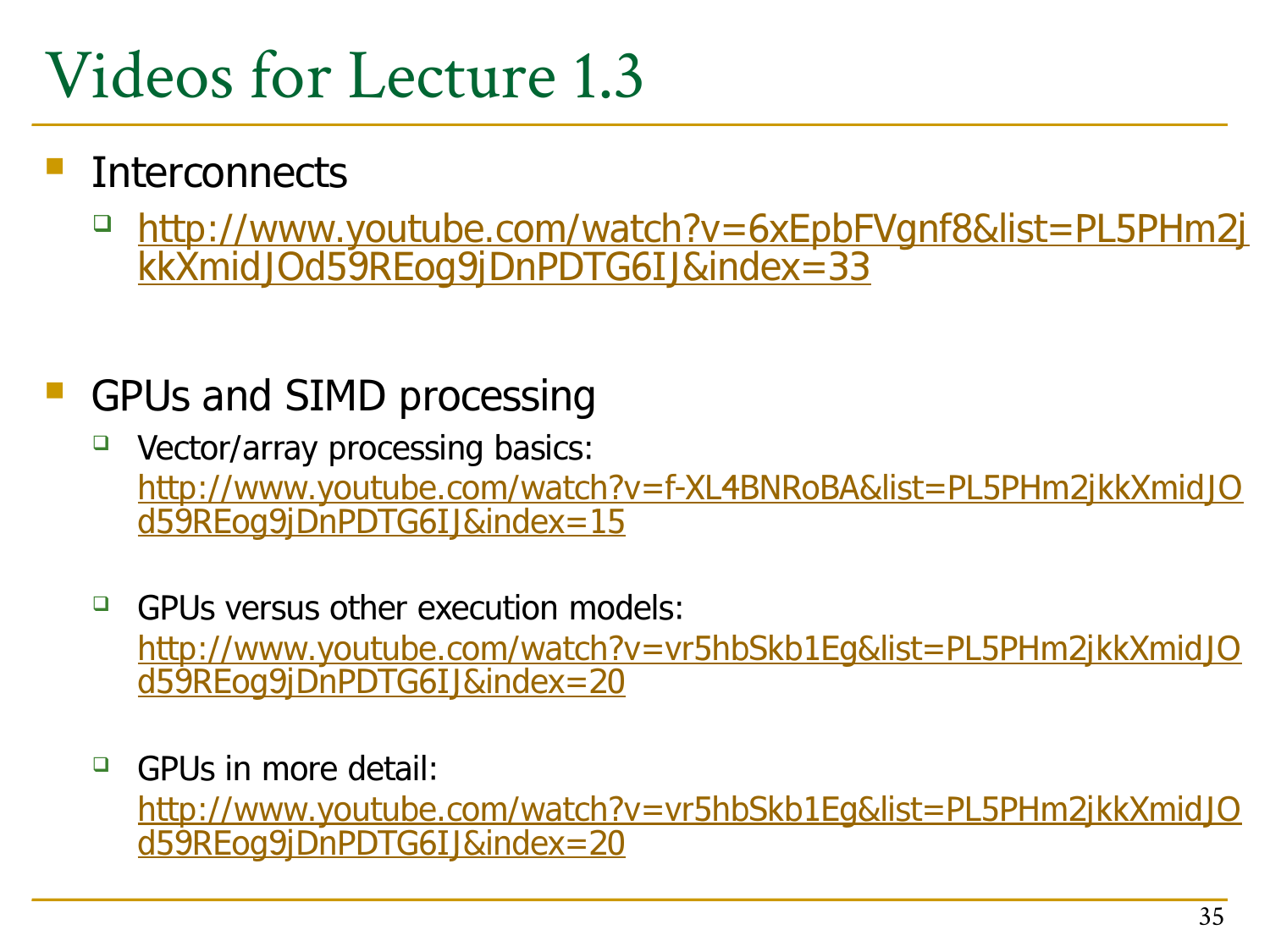

# Videos for Lecture 1.3
Interconnects
http://www.youtube.com/watch?v=6xEpbFVgnf8&list=PL5PHm2jkkXmidJOd59REog9jDnPDTG6IJ&index=33

GPUs and SIMD processing
Vector/array processing basics: http://www.youtube.com/watch?v=f-XL4BNRoBA&list=PL5PHm2jkkXmidJOd59REog9jDnPDTG6IJ&index=15
GPUs versus other execution models: http://www.youtube.com/watch?v=vr5hbSkb1Eg&list=PL5PHm2jkkXmidJOd59REog9jDnPDTG6IJ&index=20
GPUs in more detail: http://www.youtube.com/watch?v=vr5hbSkb1Eg&list=PL5PHm2jkkXmidJOd59REog9jDnPDTG6IJ&index=20

35